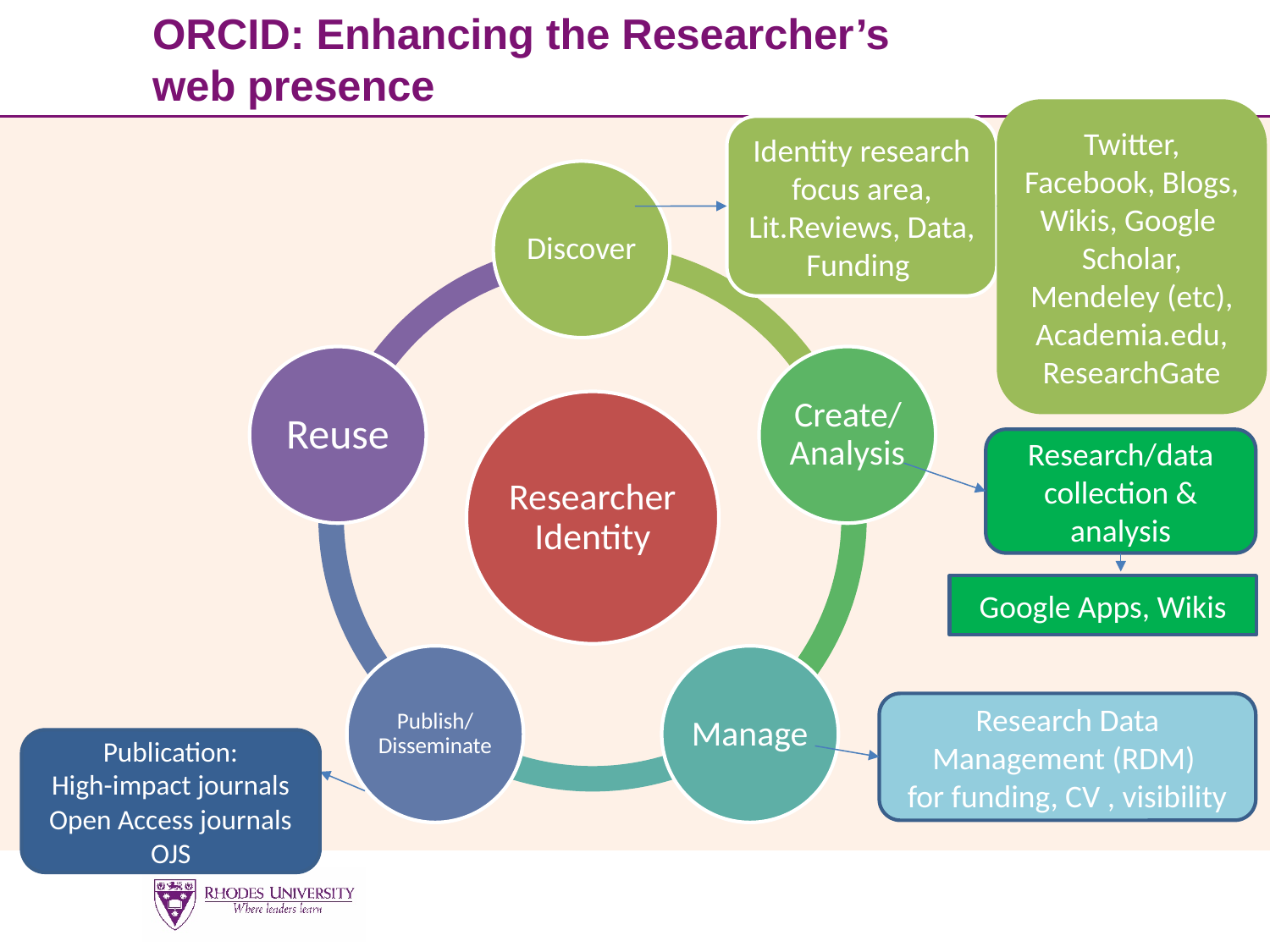

# ORCID: Enhancing the Researcher’s web presence
Twitter, Facebook, Blogs, Wikis, Google  Scholar, Mendeley (etc), Academia.edu, ResearchGate
Identity research focus area, Lit.Reviews, Data, Funding
Researcher Identity
Discover
Create/Analysis
Manage
Publish/ Disseminate
Reuse
Research/data collection & analysis
Google Apps, Wikis
Research Data Management (RDM)
for funding, CV , visibility
Publication:
High-impact journals
Open Access journals
OJS